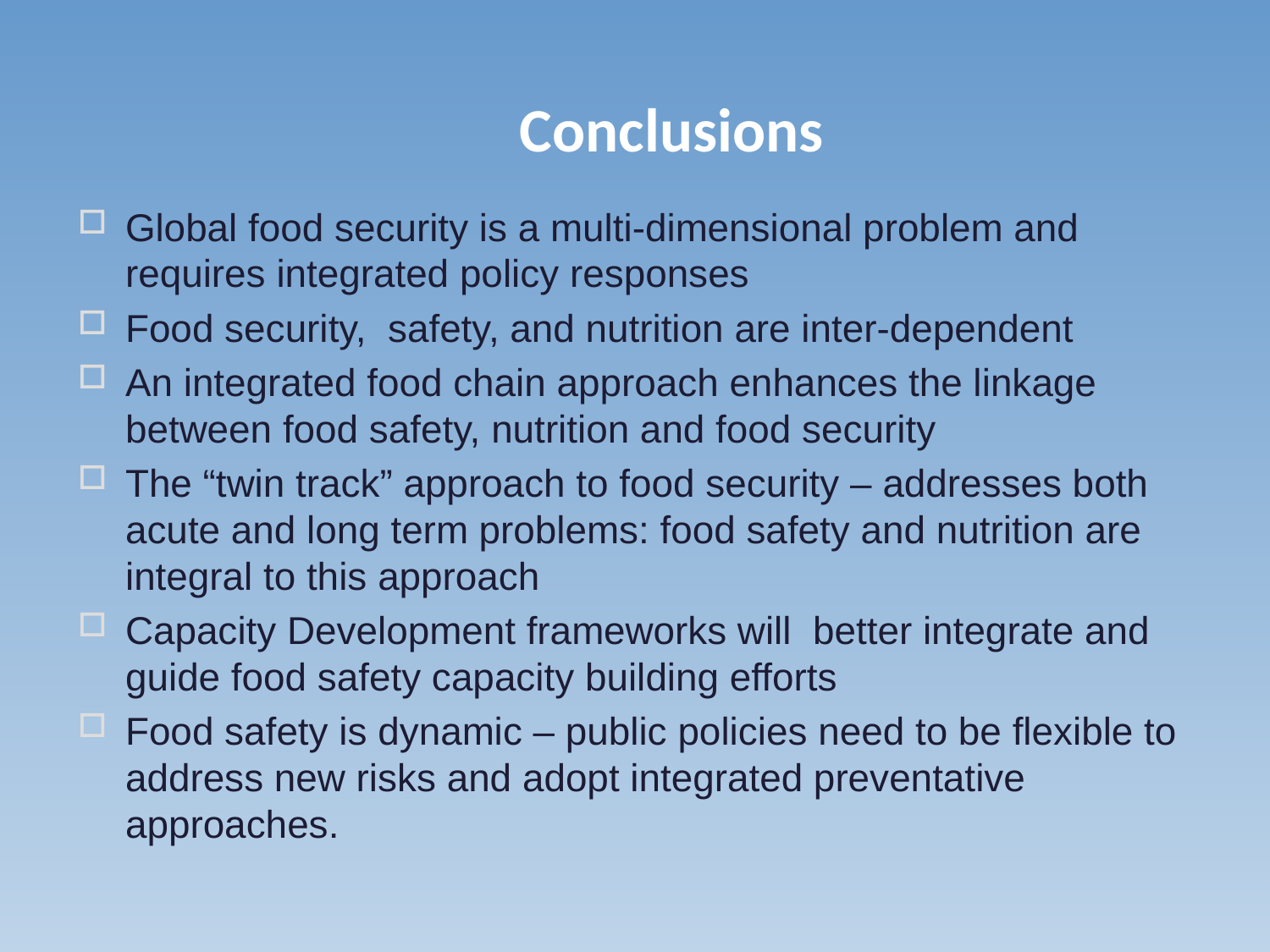

Conclusions
Global food security is a multi-dimensional problem and requires integrated policy responses
Food security,  safety, and nutrition are inter-dependent
An integrated food chain approach enhances the linkage between food safety, nutrition and food security
The “twin track” approach to food security – addresses both acute and long term problems: food safety and nutrition are integral to this approach
Capacity Development frameworks will  better integrate and guide food safety capacity building efforts
Food safety is dynamic – public policies need to be flexible to address new risks and adopt integrated preventative approaches.